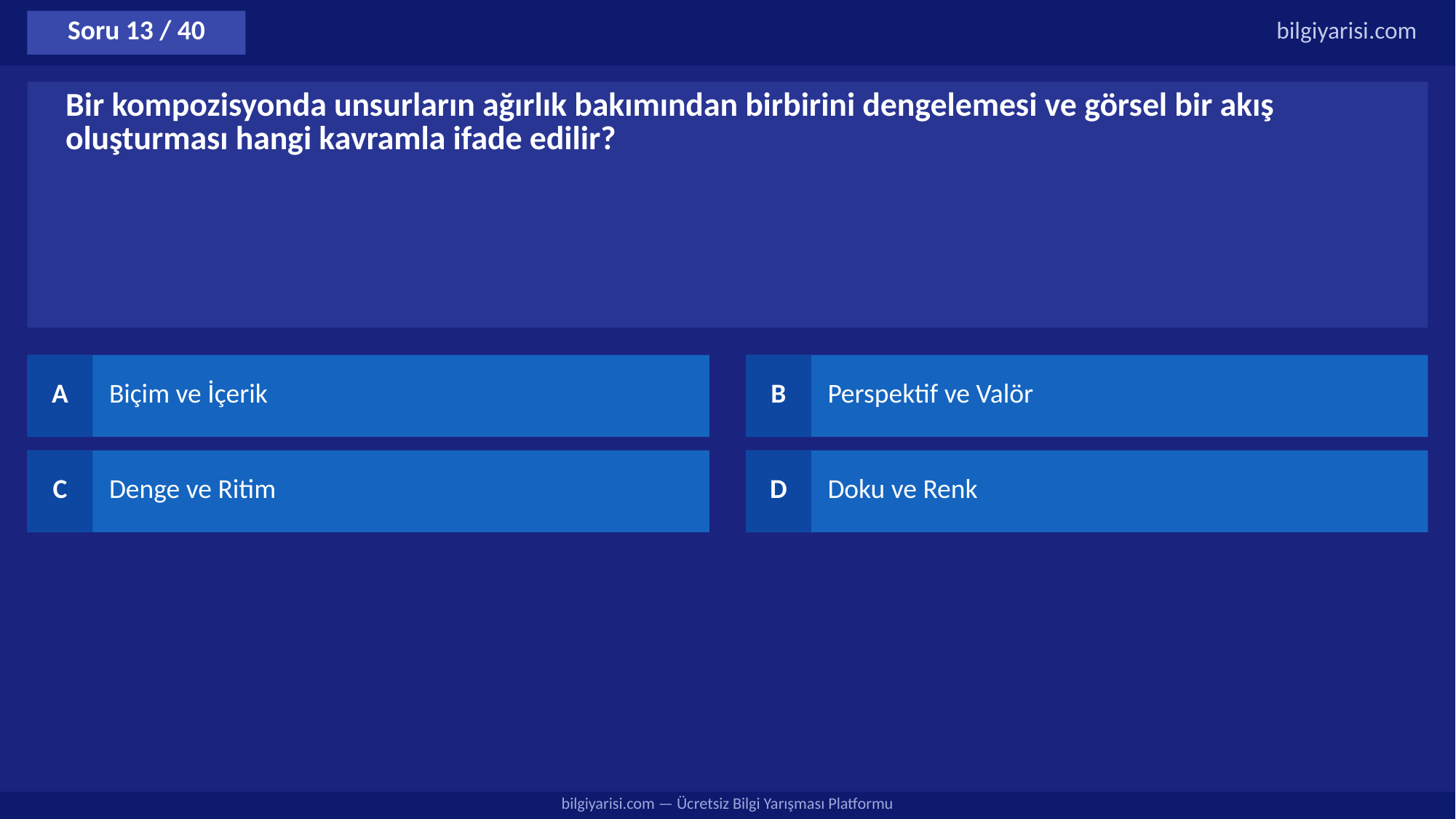

Soru 13 / 40
bilgiyarisi.com

Bir kompozisyonda unsurların ağırlık bakımından birbirini dengelemesi ve görsel bir akış oluşturması hangi kavramla ifade edilir?

A
Biçim ve İçerik

B
Perspektif ve Valör

C
Denge ve Ritim

D
Doku ve Renk
bilgiyarisi.com — Ücretsiz Bilgi Yarışması Platformu